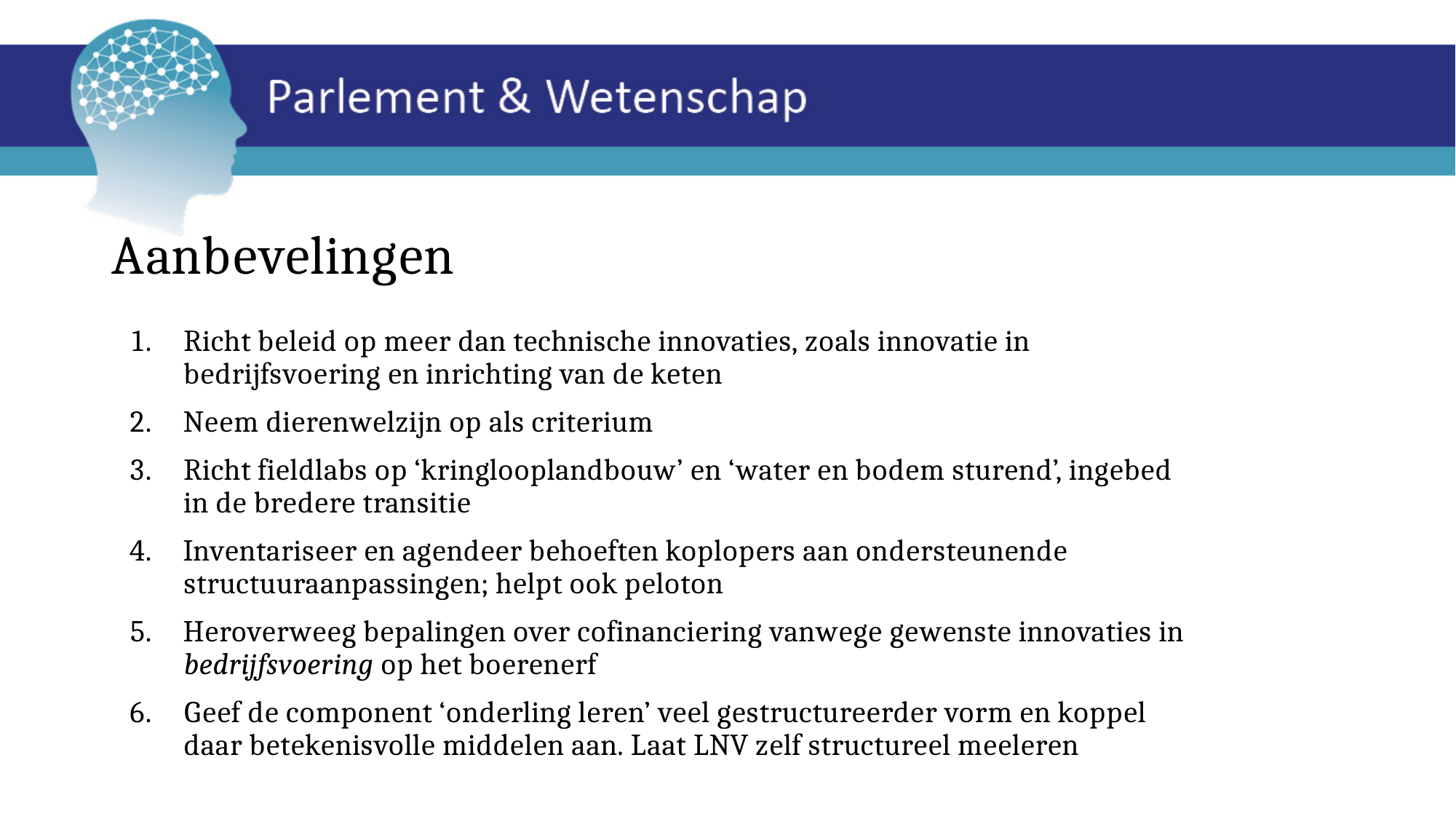

# Aanbevelingen
Richt beleid op meer dan technische innovaties, zoals innovatie in bedrijfsvoering en inrichting van de keten
Neem dierenwelzijn op als criterium
Richt fieldlabs op ‘kringlooplandbouw’ en ‘water en bodem sturend’, ingebed in de bredere transitie
Inventariseer en agendeer behoeften koplopers aan ondersteunende structuuraanpassingen; helpt ook peloton
Heroverweeg bepalingen over cofinanciering vanwege gewenste innovaties in bedrijfsvoering op het boerenerf
Geef de component ‘onderling leren’ veel gestructureerder vorm en koppel daar betekenisvolle middelen aan. Laat LNV zelf structureel meeleren